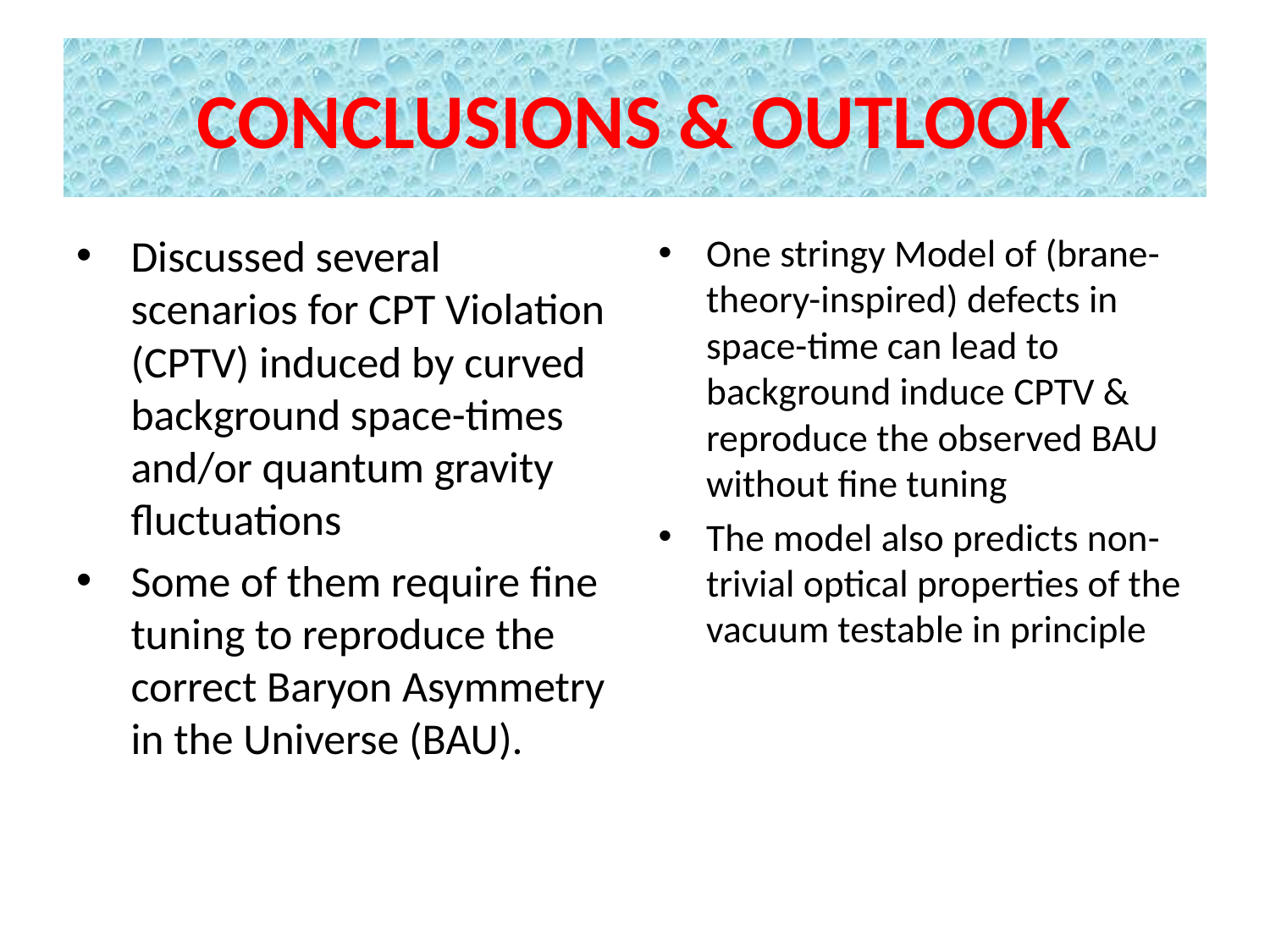

# CONCLUSIONS & OUTLOOK
Discussed several scenarios for CPT Violation (CPTV) induced by curved background space-times and/or quantum gravity fluctuations
Some of them require fine tuning to reproduce the correct Baryon Asymmetry in the Universe (BAU).
One stringy Model of (brane-theory-inspired) defects in space-time can lead to background induce CPTV & reproduce the observed BAU without fine tuning
The model also predicts non-trivial optical properties of the vacuum testable in principle
Leads to consistent Cosmology avoiding overclosure of Universe & incorporating galactic growth